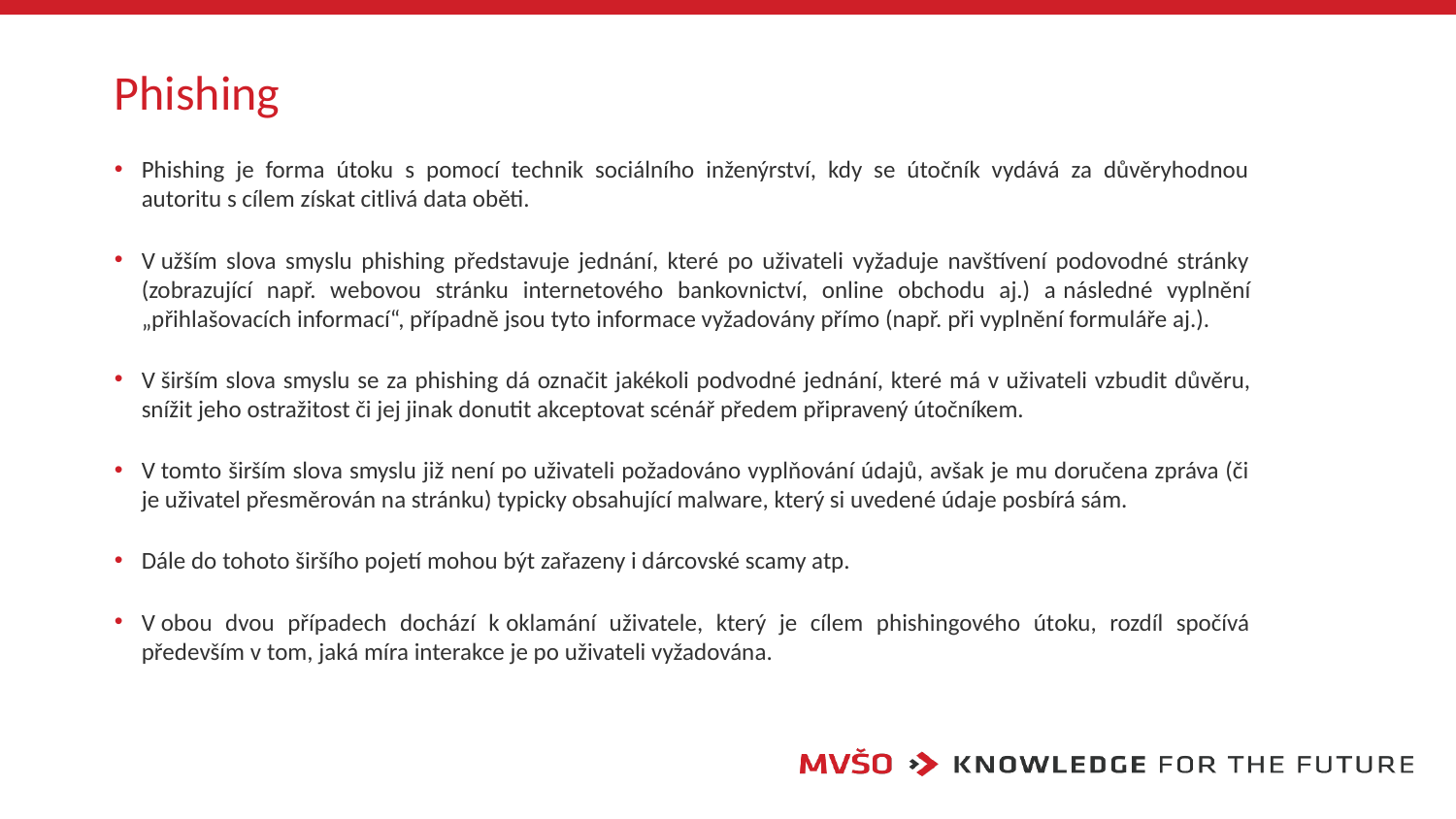

# Phishing
Phishing je forma útoku s pomocí technik sociálního inženýrství, kdy se útočník vydává za důvěryhodnou autoritu s cílem získat citlivá data oběti.
V užším slova smyslu phishing představuje jednání, které po uživateli vyžaduje navštívení podovodné stránky (zobrazující např. webovou stránku internetového bankovnictví, online obchodu aj.) a následné vyplnění „přihlašovacích informací“, případně jsou tyto informace vyžadovány přímo (např. při vyplnění formuláře aj.).
V širším slova smyslu se za phishing dá označit jakékoli podvodné jednání, které má v uživateli vzbudit důvěru, snížit jeho ostražitost či jej jinak donutit akceptovat scénář předem připravený útočníkem.
V tomto širším slova smyslu již není po uživateli požadováno vyplňování údajů, avšak je mu doručena zpráva (či je uživatel přesměrován na stránku) typicky obsahující malware, který si uvedené údaje posbírá sám.
Dále do tohoto širšího pojetí mohou být zařazeny i dárcovské scamy atp.
V obou dvou případech dochází k oklamání uživatele, který je cílem phishingového útoku, rozdíl spočívá především v tom, jaká míra interakce je po uživateli vyžadována.